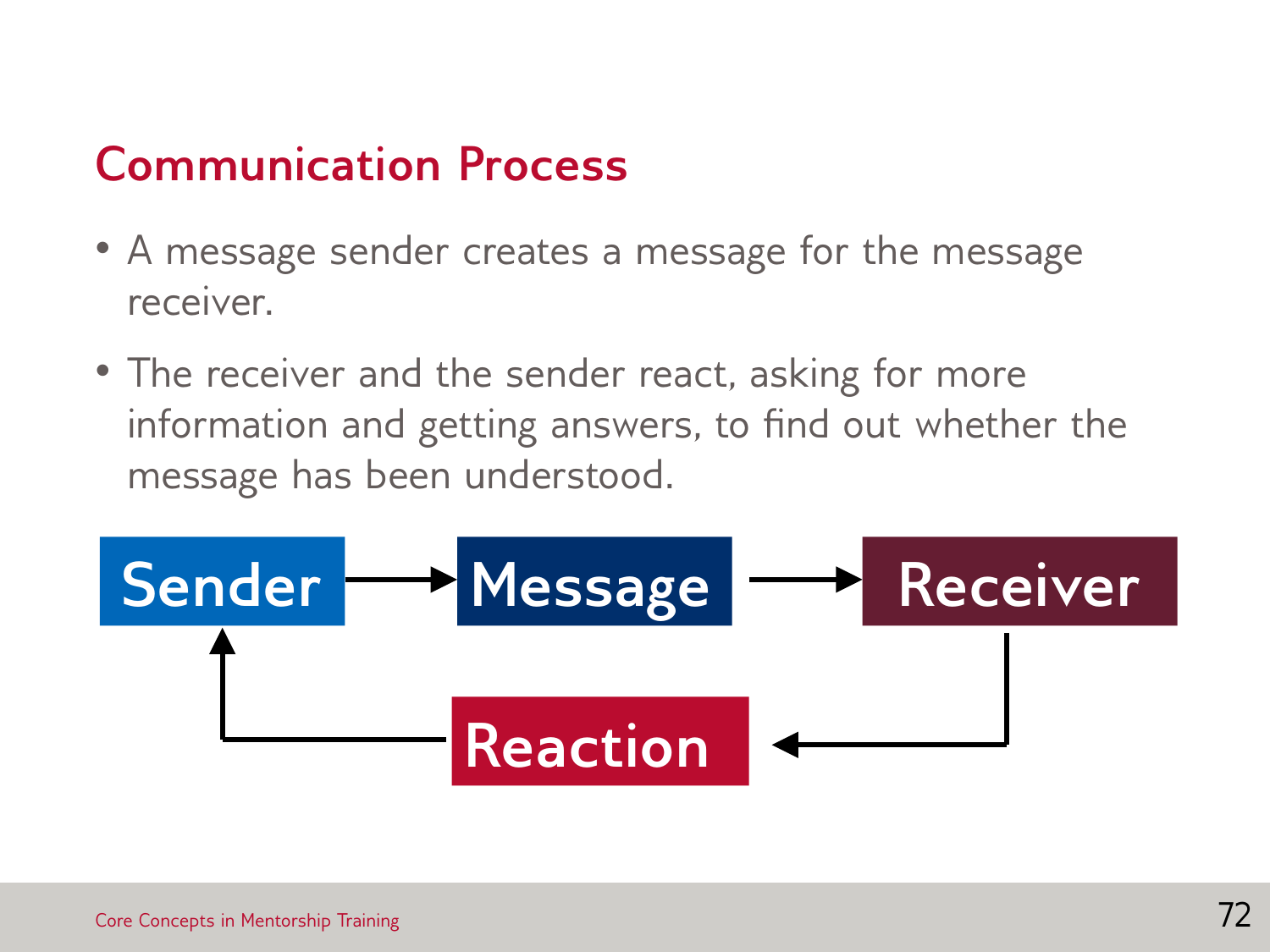

# Communication Process
A message sender creates a message for the message receiver.
The receiver and the sender react, asking for more information and getting answers, to find out whether the message has been understood.
Sender
Message
Receiver
Reaction
72